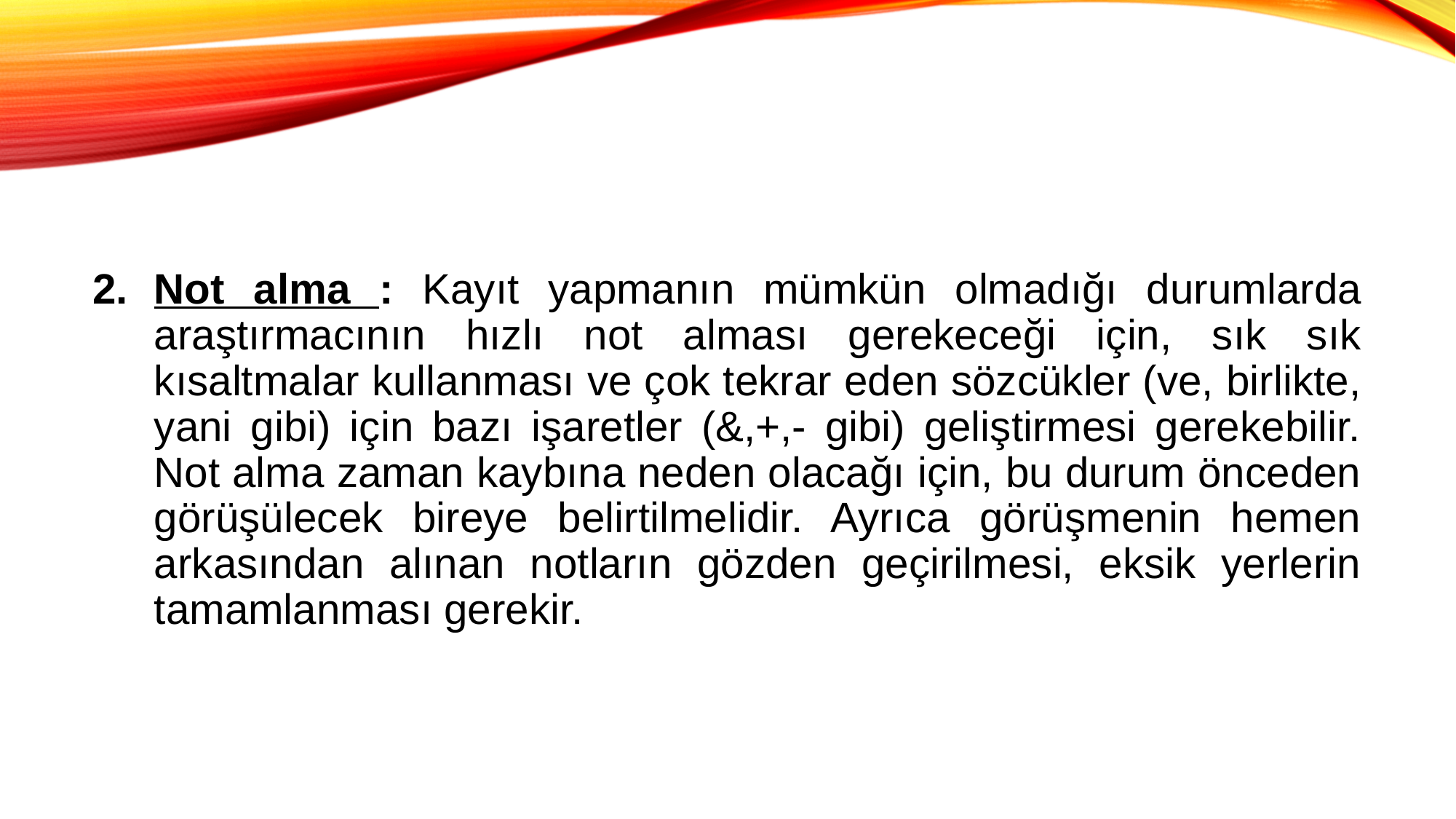

Not alma : Kayıt yapmanın mümkün olmadığı durumlarda araştırmacının hızlı not alması gerekeceği için, sık sık kısaltmalar kullanması ve çok tekrar eden sözcükler (ve, birlikte, yani gibi) için bazı işaretler (&,+,- gibi) geliştirmesi gerekebilir. Not alma zaman kaybına neden olacağı için, bu durum önceden görüşülecek bireye belirtilmelidir. Ayrıca görüşmenin hemen arkasından alınan notların gözden geçirilmesi, eksik yerlerin tamamlanması gerekir.